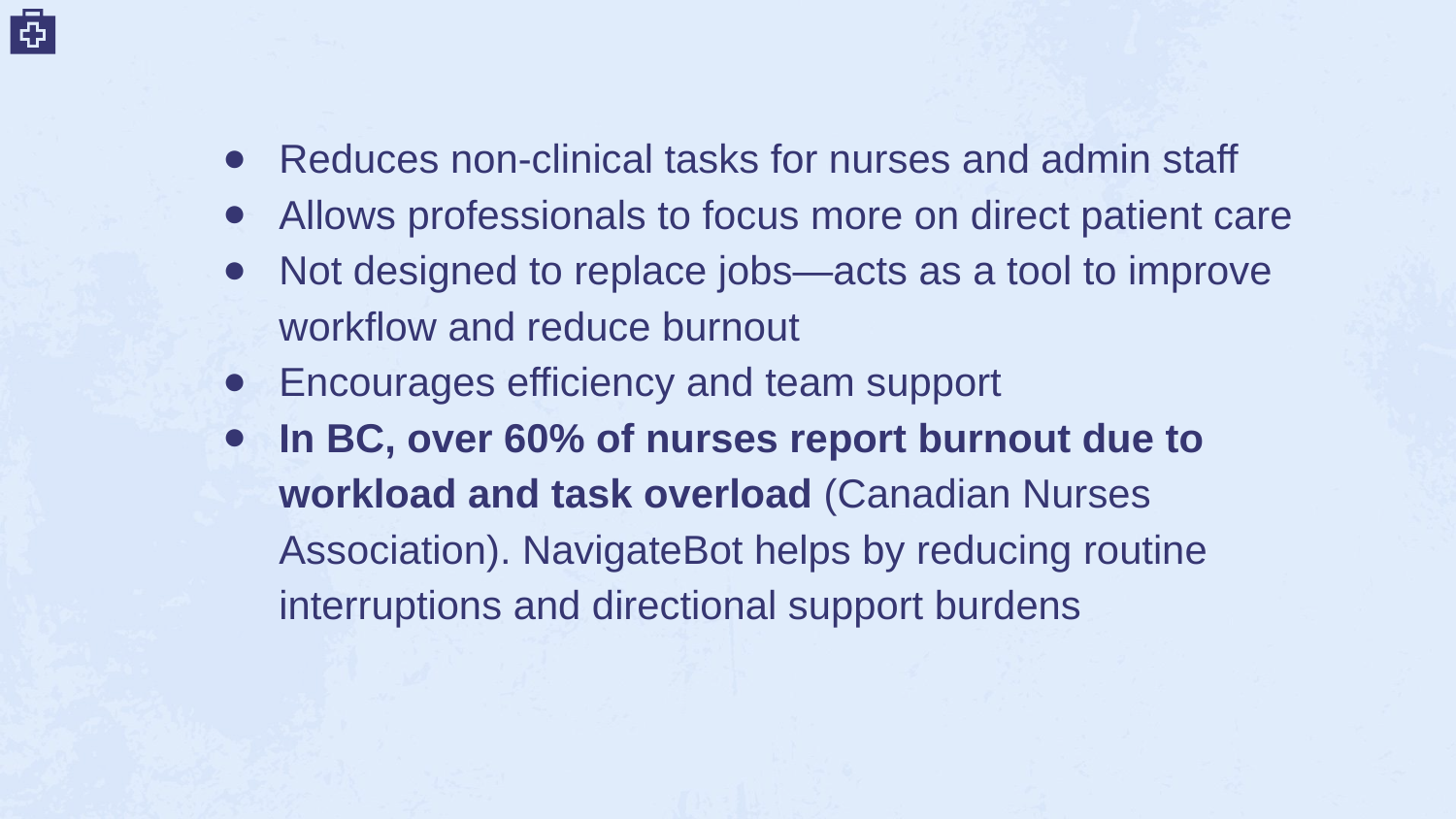

Reduces non-clinical tasks for nurses and admin staff
Allows professionals to focus more on direct patient care
Not designed to replace jobs—acts as a tool to improve workflow and reduce burnout
Encourages efficiency and team support
In BC, over 60% of nurses report burnout due to workload and task overload (Canadian Nurses Association). NavigateBot helps by reducing routine interruptions and directional support burdens